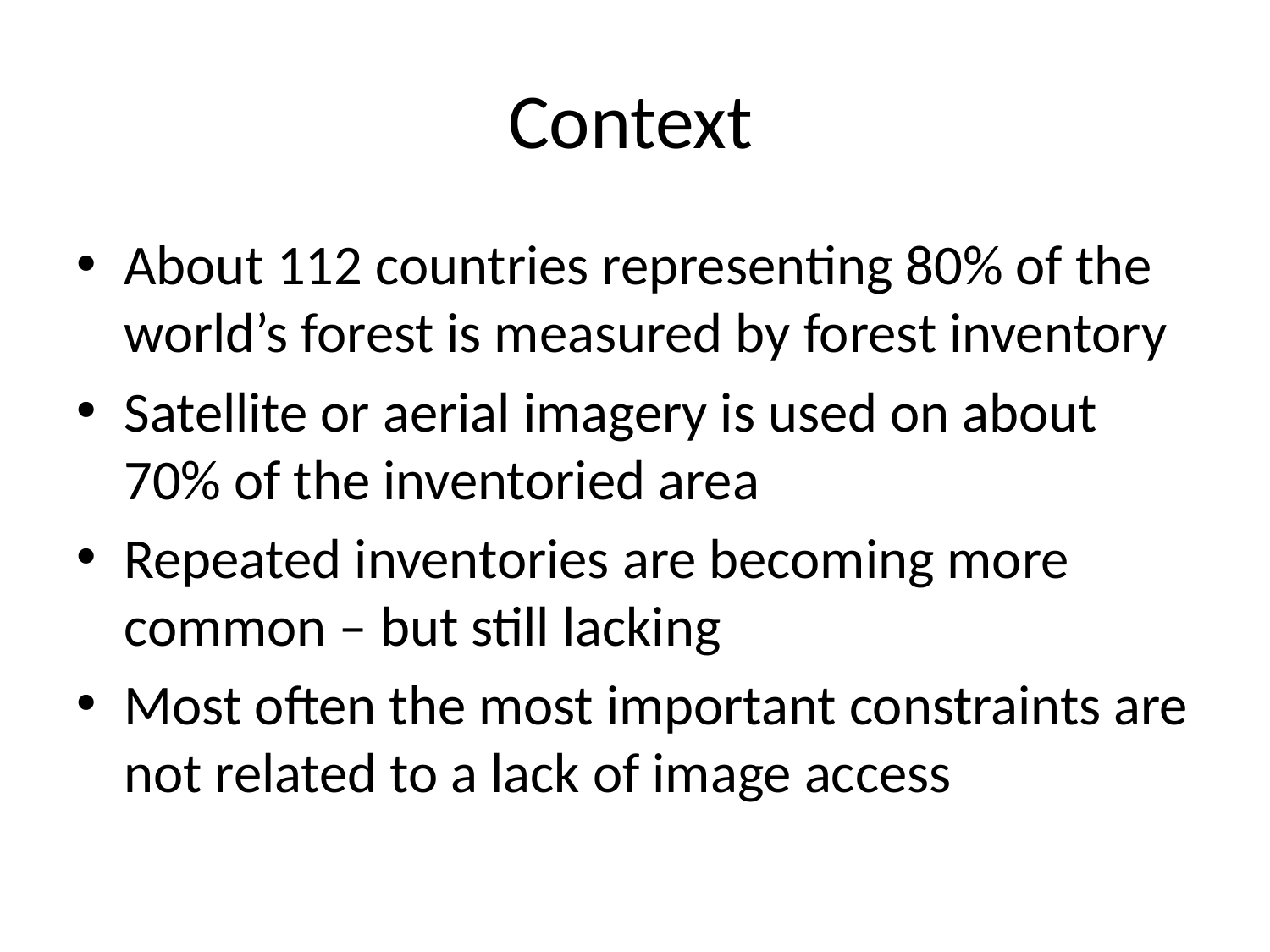

# Context
About 112 countries representing 80% of the world’s forest is measured by forest inventory
Satellite or aerial imagery is used on about 70% of the inventoried area
Repeated inventories are becoming more common – but still lacking
Most often the most important constraints are not related to a lack of image access